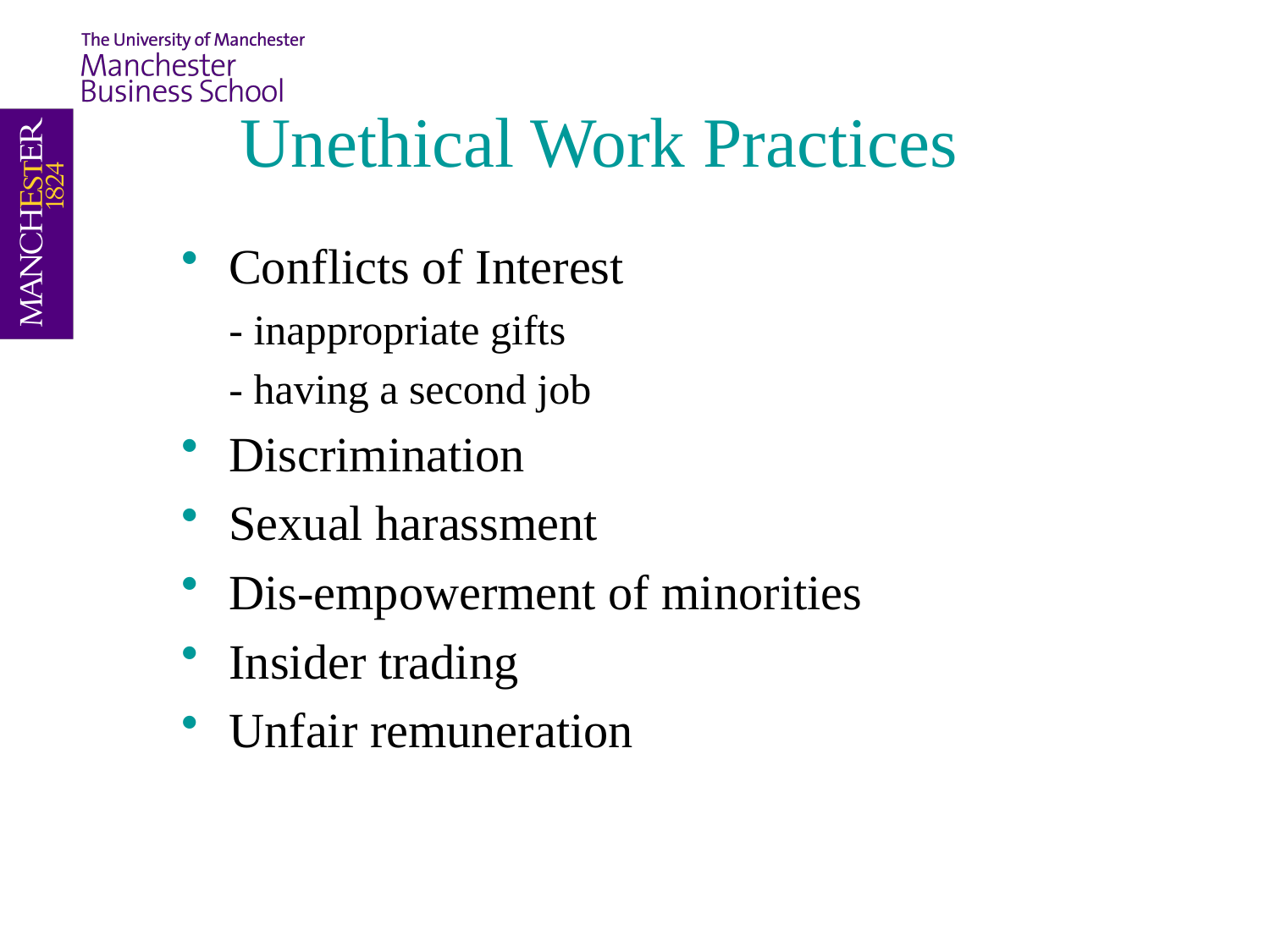

Unethical Work Practices
Conflicts of Interest
	- inappropriate gifts
	- having a second job
Discrimination
Sexual harassment
Dis-empowerment of minorities
Insider trading
Unfair remuneration